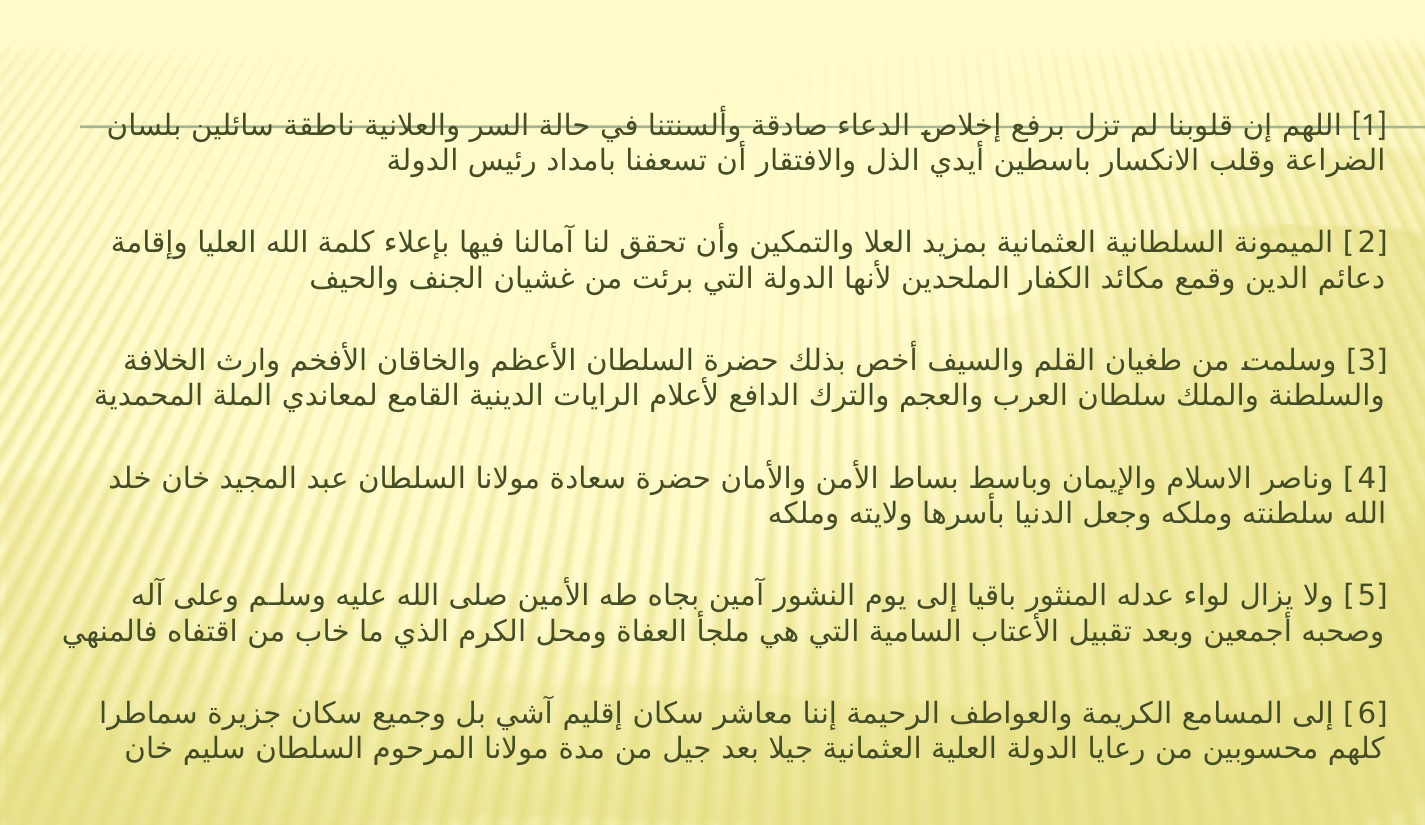

[1] اللهم إن قلوبنا لم تزل برفع إخلاص الدعاء صادقة وألسنتنا في حالة السر والعلانية ناطقة سائلين بلسان الضراعة وقلب الانكسار باسطين أيدي الذل والافتقار أن تسعفنا بامداد رئيس الدولة

[2] الميمونة السلطانية العثمانية بمزيد العلا والتمكين وأن تحقق لنا آمالنا فيها بإعلاء كلمة الله العليا وإقامة دعائم الدين وقمع مكائد الكفار الملحدين لأنها الدولة التي برئت من غشيان الجنف والحيف

[3] وسلمت من طغيان القلم والسيف أخص بذلك حضرة السلطان الأعظم والخاقان الأفخم وارث الخلافة والسلطنة والملك سلطان العرب والعجم والترك الدافع لأعلام الرايات الدينية القامع لمعاندي الملة المحمدية

[4] وناصر الاسلام والإيمان وباسط بساط الأمن والأمان حضرة سعادة مولانا السلطان عبد المجيد خان خلد الله سلطنته وملكه وجعل الدنيا بأسرها ولايته وملكه

[5] ولا يزال لواء عدله المنثور باقيا إلى يوم النشور آمين بجاه طه الأمين صلى الله عليه وسلـم وعلى آله وصحبه أجمعين وبعد تقبيل الأعتاب السامية التي هي ملجأ العفاة ومحل الكرم الذي ما خاب من اقتفاه فالمنهي

[6] إلى المسامع الكريمة والعواطف الرحيمة إننا معاشر سكان إقليم آشي بل وجميع سكان جزيرة سماطرا كلهم محسوبين من رعايا الدولة العلية العثمانية جيلا بعد جيل من مدة مولانا المرحوم السلطان سليم خان